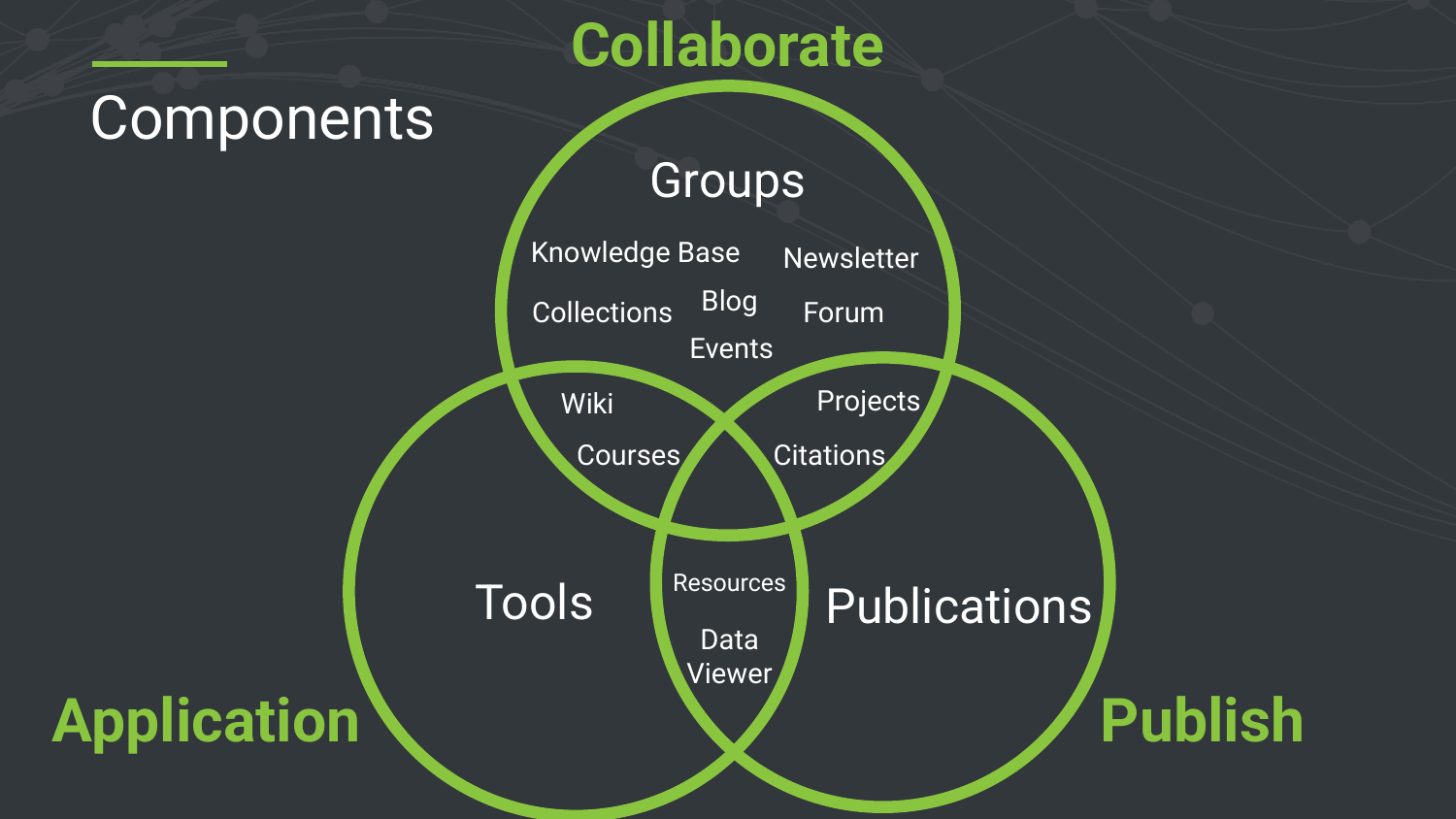

Collaborate
# Components

Groups
Knowledge Base
Newsletter
Blog
Collections
Forum
Events

Projects
Wiki
Courses
Citations
Resources
Tools
Publications
Data
Viewer
Application
Publish